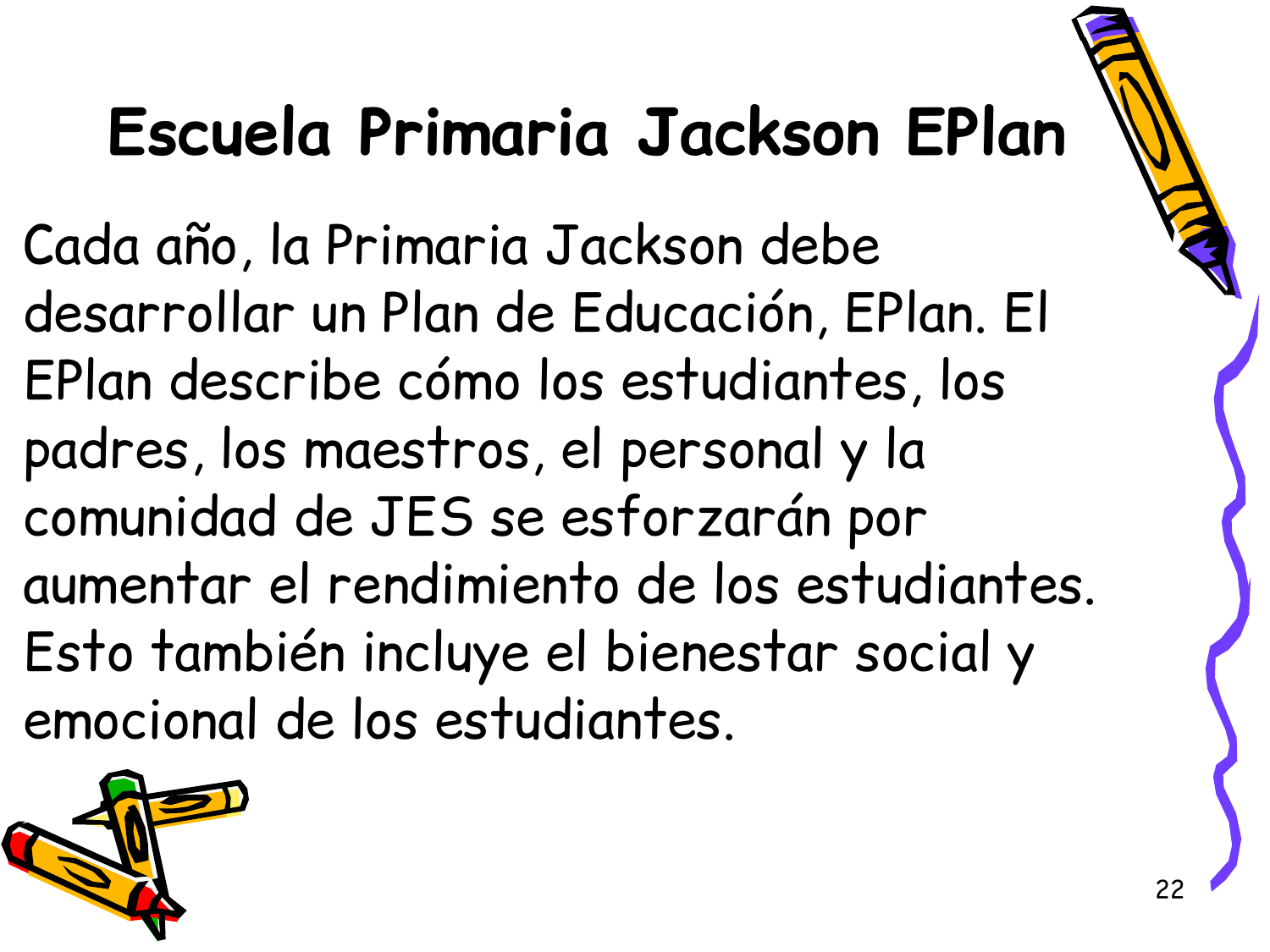

Escuela Primaria Jackson EPlan
Cada año, la Primaria Jackson debe desarrollar un Plan de Educación, EPlan. El EPlan describe cómo los estudiantes, los padres, los maestros, el personal y la comunidad de JES se esforzarán por aumentar el rendimiento de los estudiantes. Esto también incluye el bienestar social y emocional de los estudiantes.
22